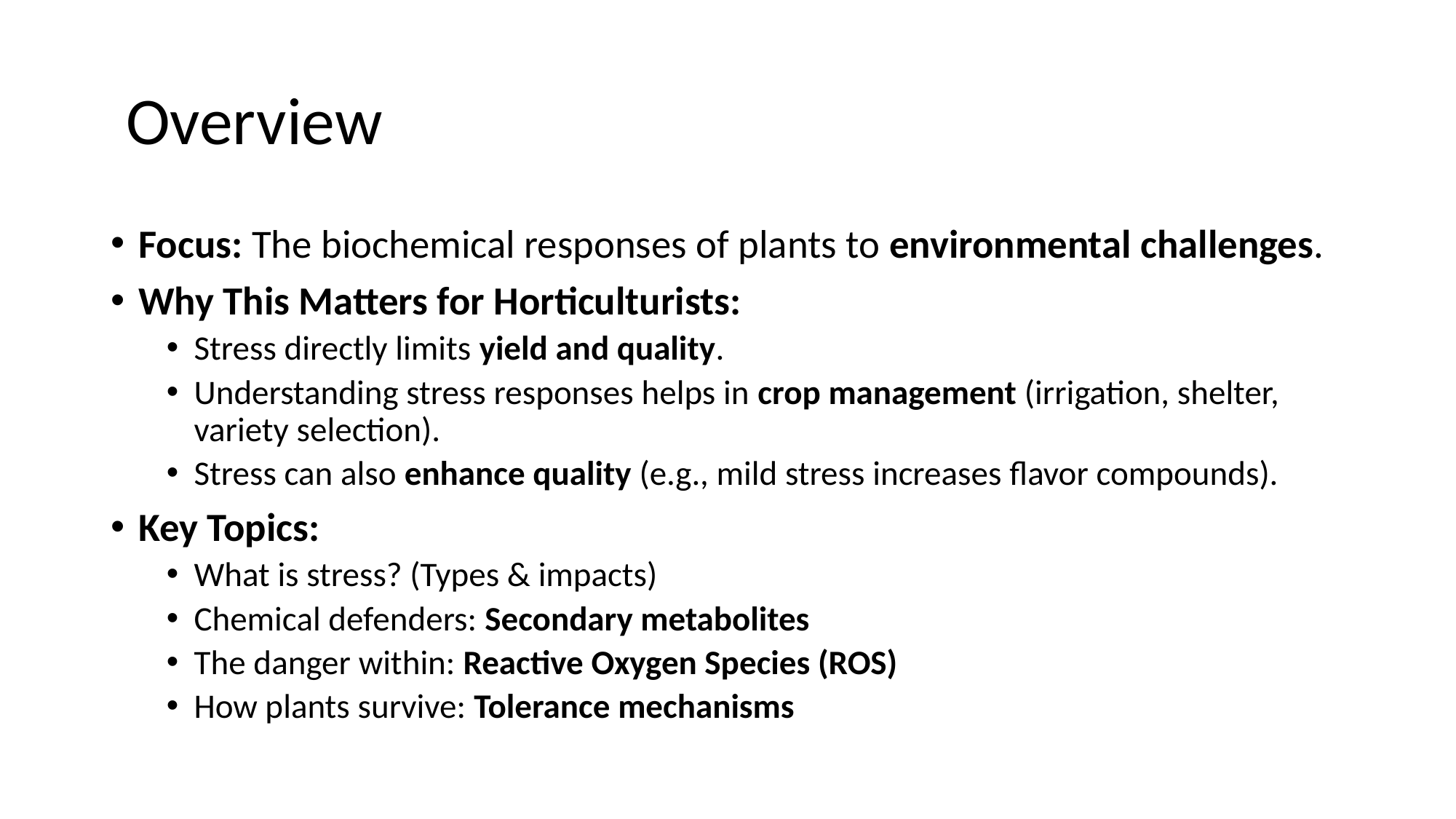

# Overview
Focus: The biochemical responses of plants to environmental challenges.
Why This Matters for Horticulturists:
Stress directly limits yield and quality.
Understanding stress responses helps in crop management (irrigation, shelter, variety selection).
Stress can also enhance quality (e.g., mild stress increases flavor compounds).
Key Topics:
What is stress? (Types & impacts)
Chemical defenders: Secondary metabolites
The danger within: Reactive Oxygen Species (ROS)
How plants survive: Tolerance mechanisms